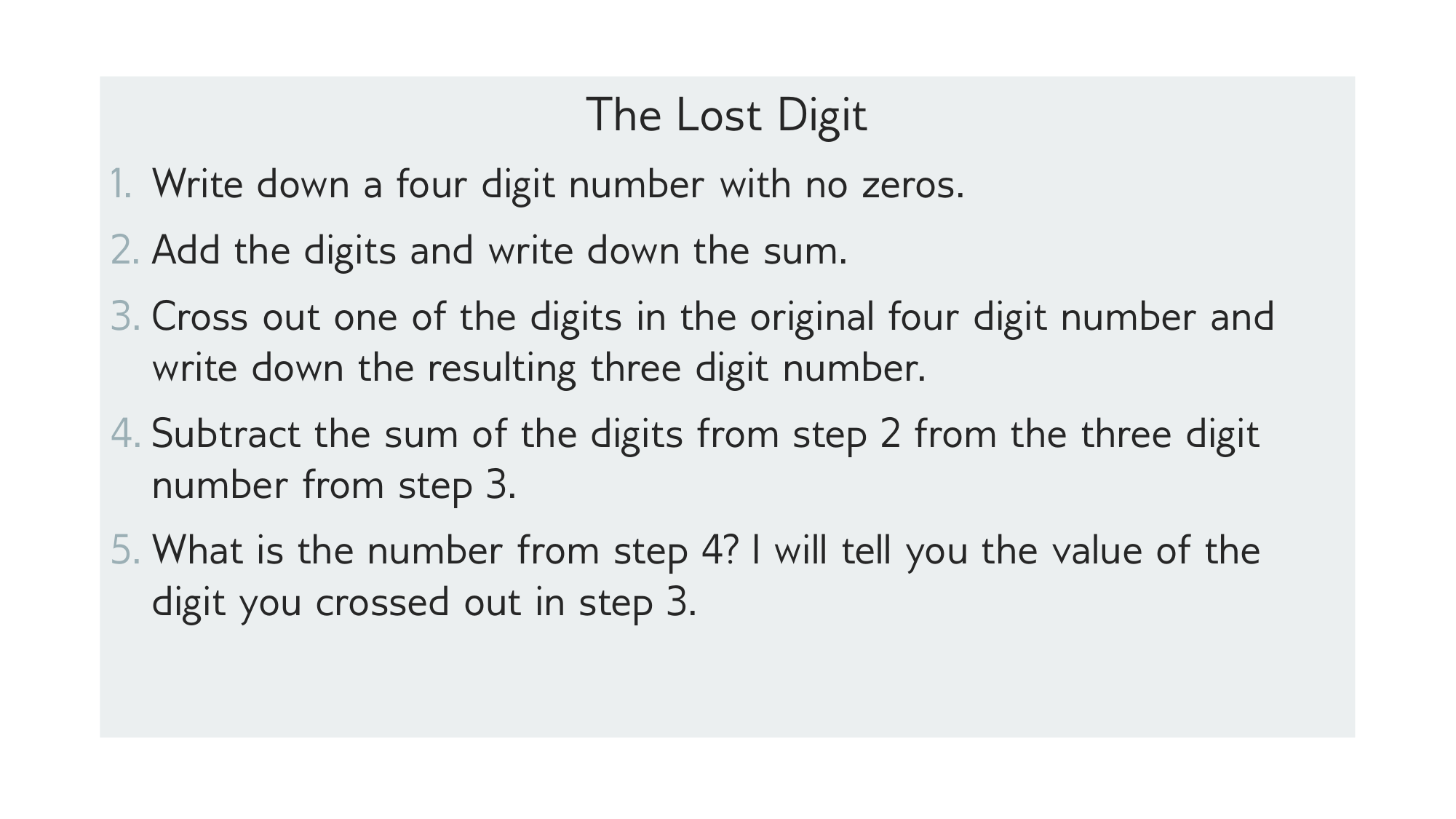

The Lost Digit
Write down a four digit number with no zeros.
Add the digits and write down the sum.
Cross out one of the digits in the original four digit number and write down the resulting three digit number.
Subtract the sum of the digits from step 2 from the three digit number from step 3.
What is the number from step 4? I will tell you the value of the digit you crossed out in step 3.